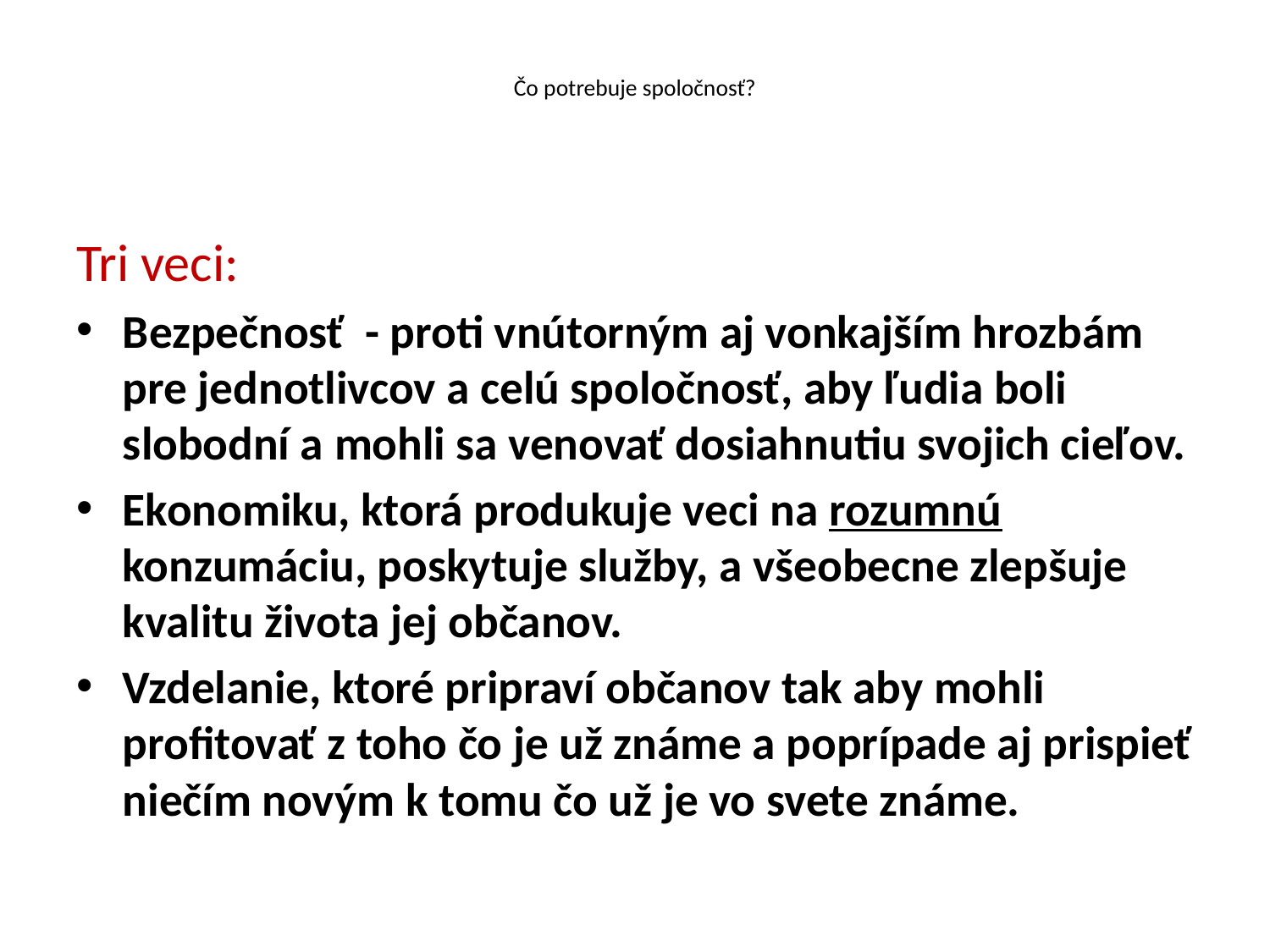

# Čo potrebuje spoločnosť?
Tri veci:
Bezpečnosť  - proti vnútorným aj vonkajším hrozbám pre jednotlivcov a celú spoločnosť, aby ľudia boli slobodní a mohli sa venovať dosiahnutiu svojich cieľov.
Ekonomiku, ktorá produkuje veci na rozumnú konzumáciu, poskytuje služby, a všeobecne zlepšuje kvalitu života jej občanov.
Vzdelanie, ktoré pripraví občanov tak aby mohli profitovať z toho čo je už známe a poprípade aj prispieť niečím novým k tomu čo už je vo svete známe.